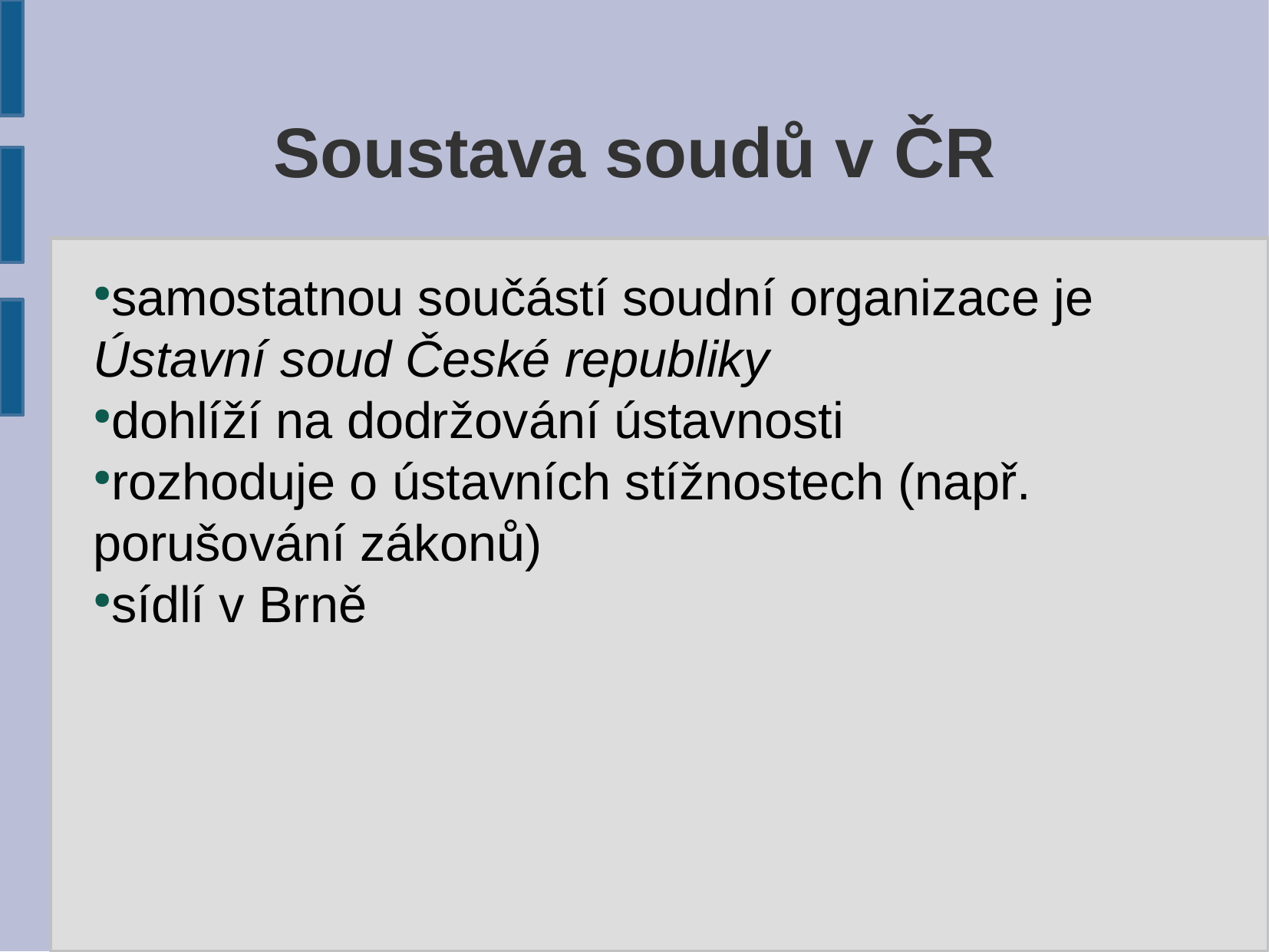

Soustava soudů v ČR
samostatnou součástí soudní organizace je Ústavní soud České republiky
dohlíží na dodržování ústavnosti
rozhoduje o ústavních stížnostech (např. porušování zákonů)
sídlí v Brně